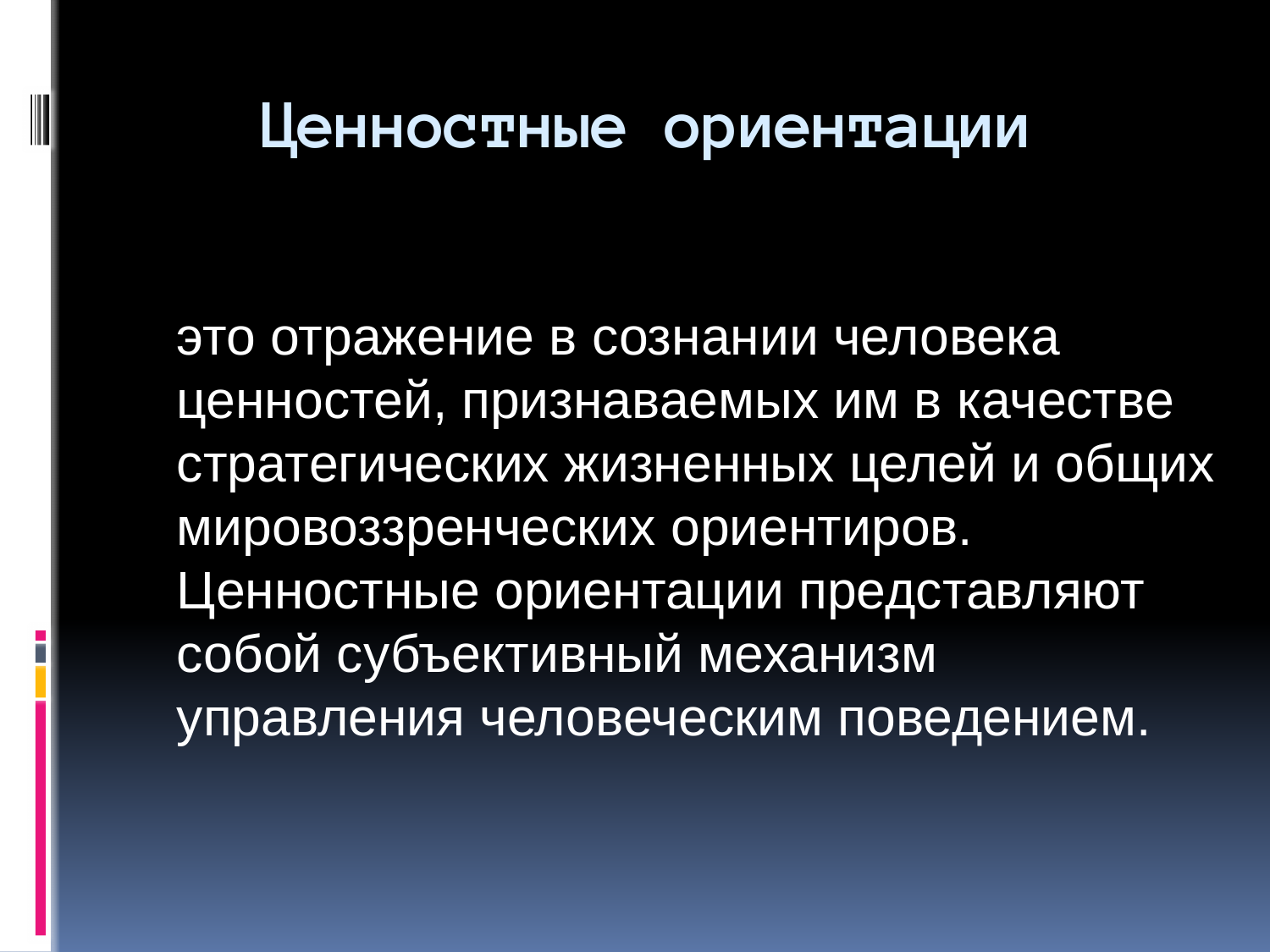

# Ценностные ориентации
это отражение в сознании человека ценностей, признаваемых им в качестве стратегических жизненных целей и общих мировоззренческих ориентиров. Ценностные ориентации представляют собой субъективный механизм управления человеческим поведением.